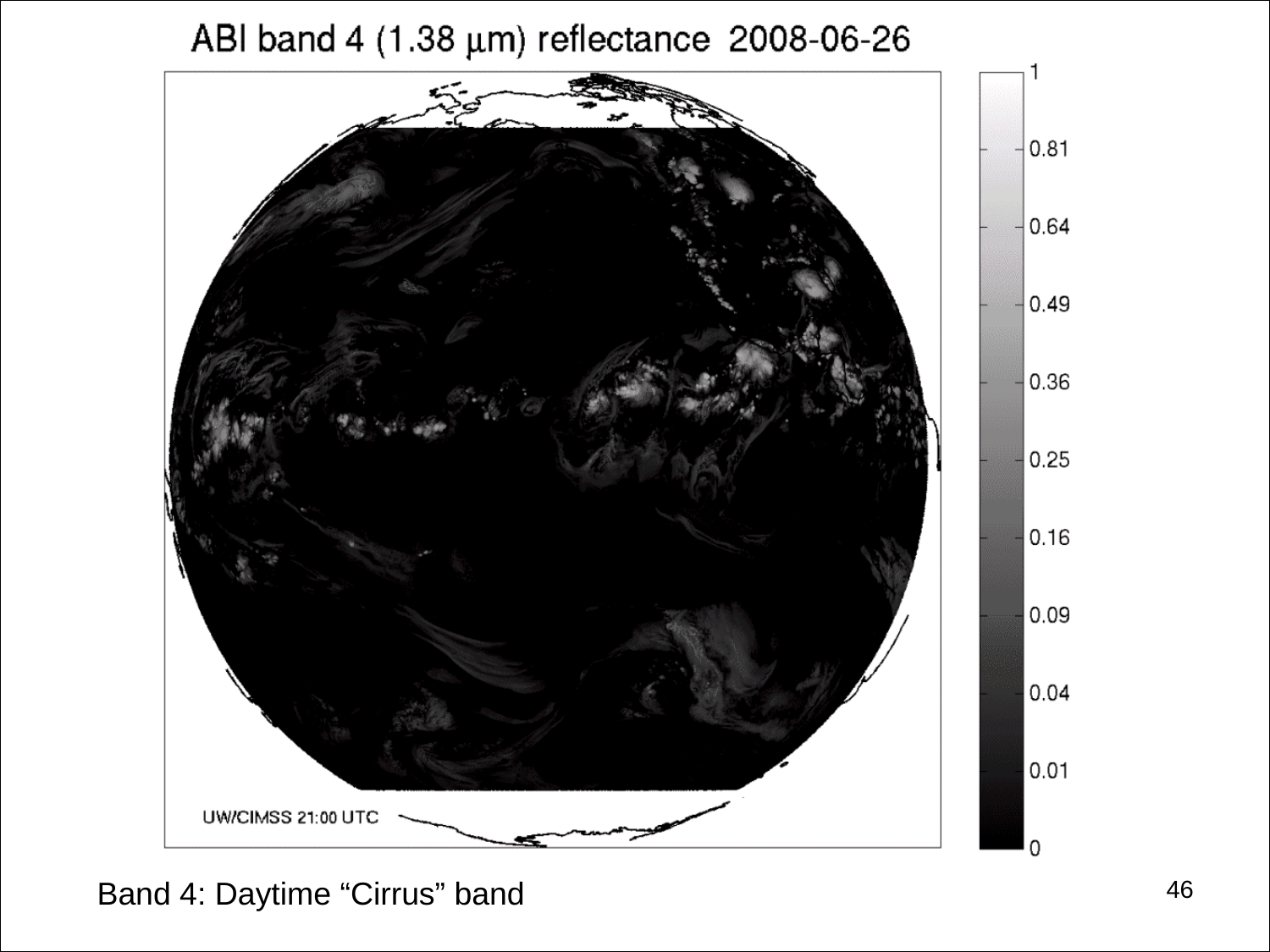

#
46
Band 4: Daytime “Cirrus” band